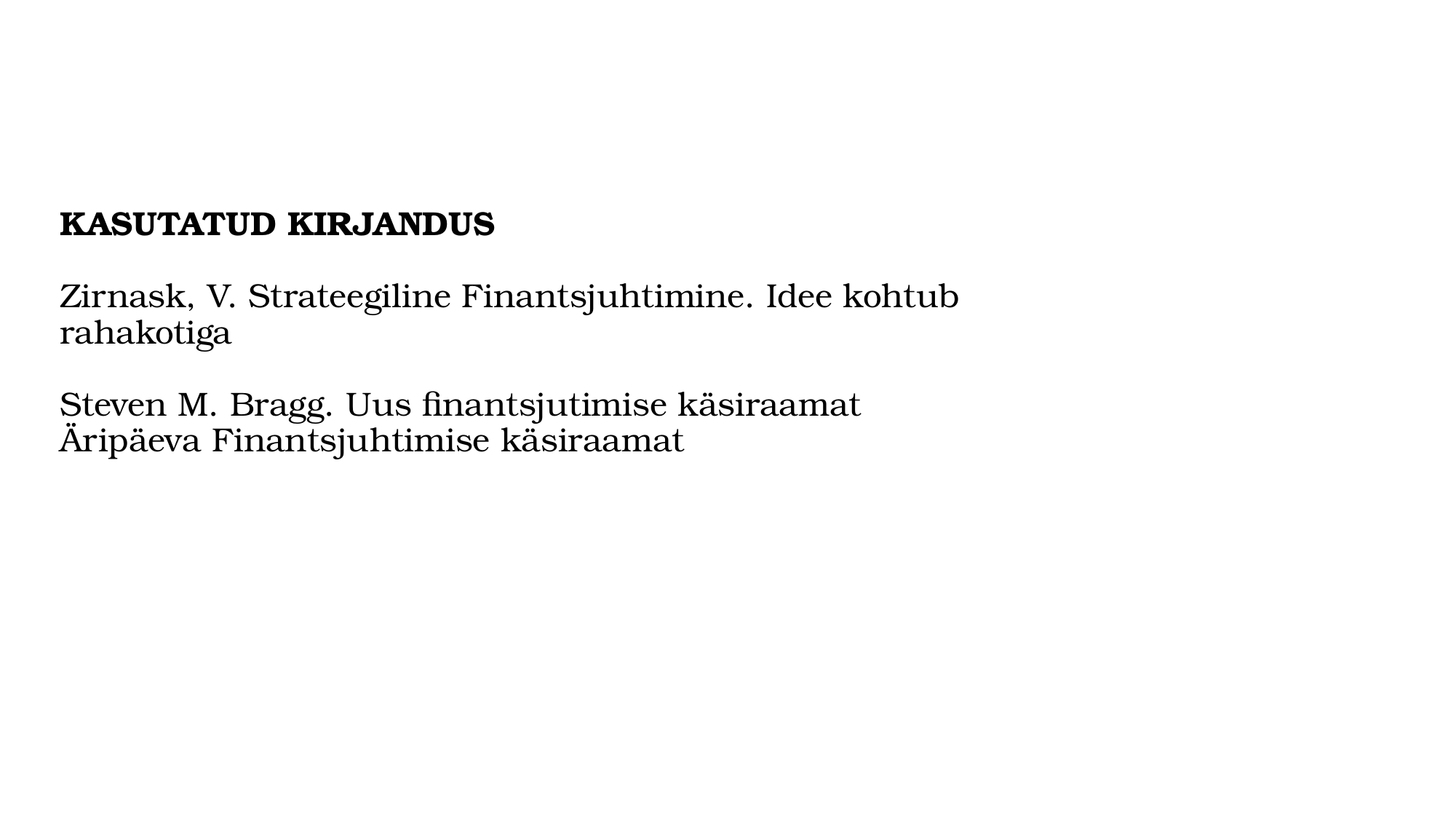

# KASUTATUD KIRJANDUS Zirnask, V. Strateegiline Finantsjuhtimine. Idee kohtub rahakotiga Steven M. Bragg. Uus finantsjutimise käsiraamat Äripäeva Finantsjuhtimise käsiraamat